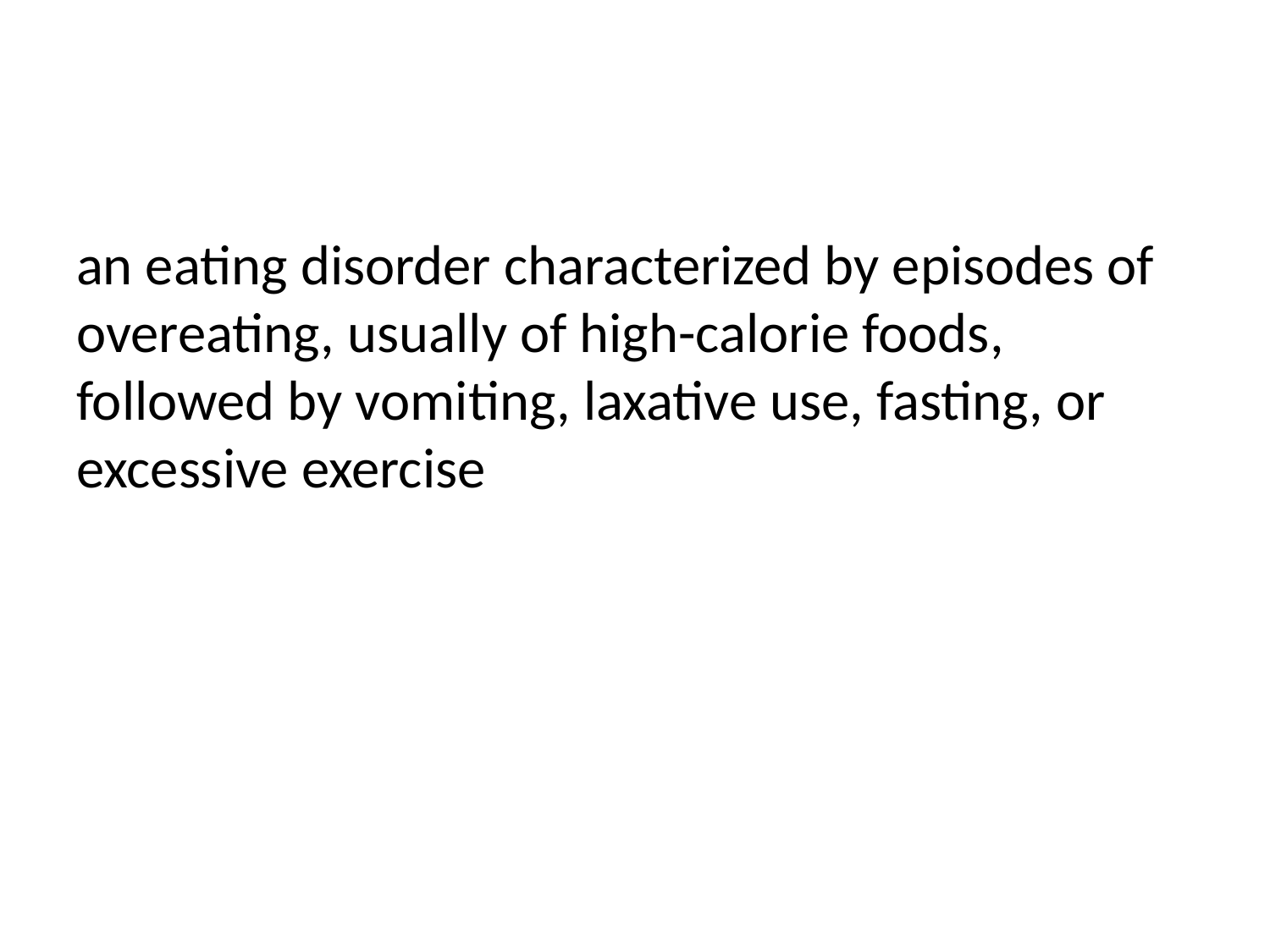

#
an eating disorder characterized by episodes of overeating, usually of high-calorie foods, followed by vomiting, laxative use, fasting, or excessive exercise